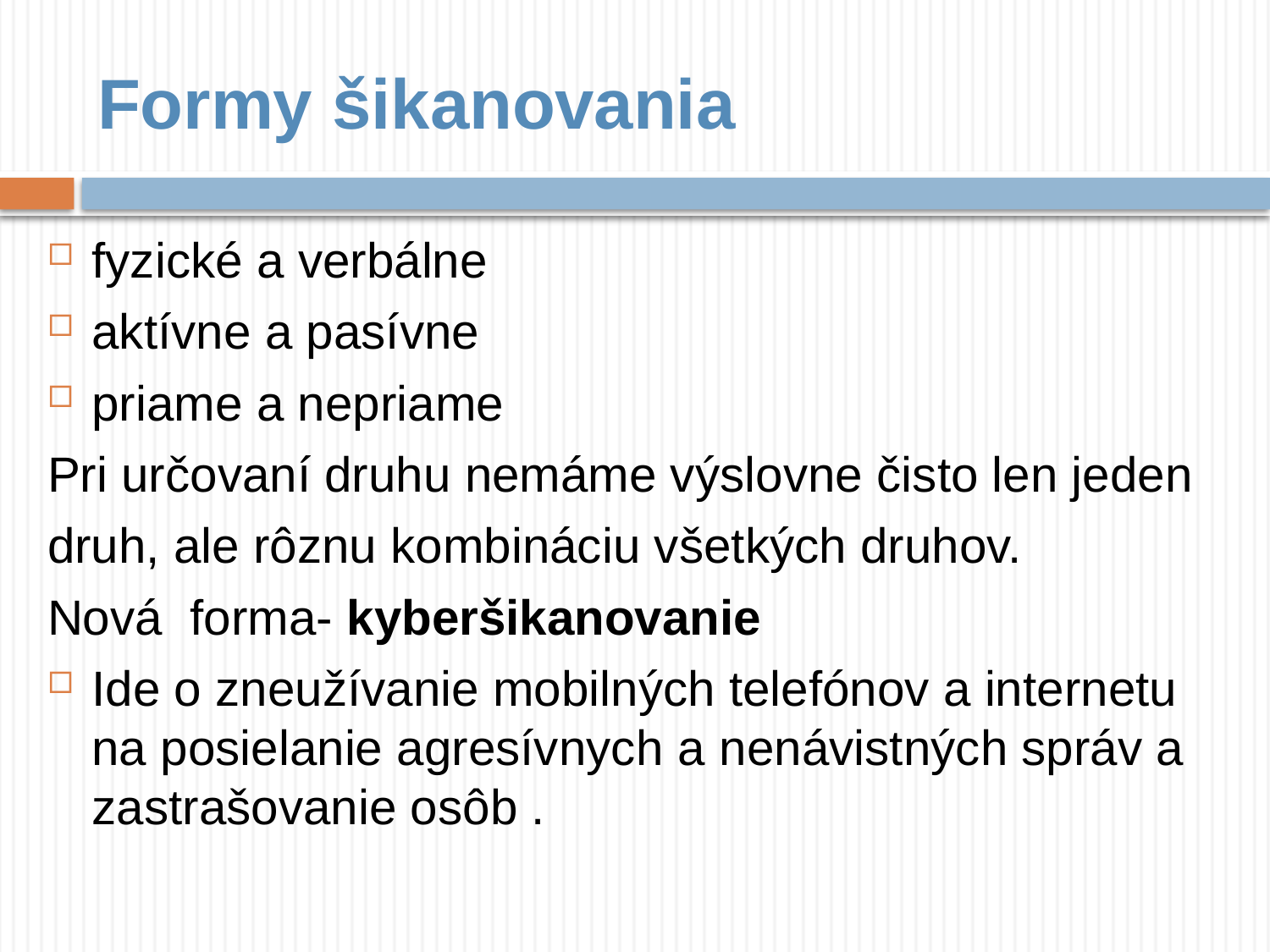

# Formy šikanovania
fyzické a verbálne
aktívne a pasívne
priame a nepriame
Pri určovaní druhu nemáme výslovne čisto len jeden
druh, ale rôznu kombináciu všetkých druhov.
Nová  forma- kyberšikanovanie
Ide o zneužívanie mobilných telefónov a internetu na posielanie agresívnych a nenávistných správ a zastrašovanie osôb .